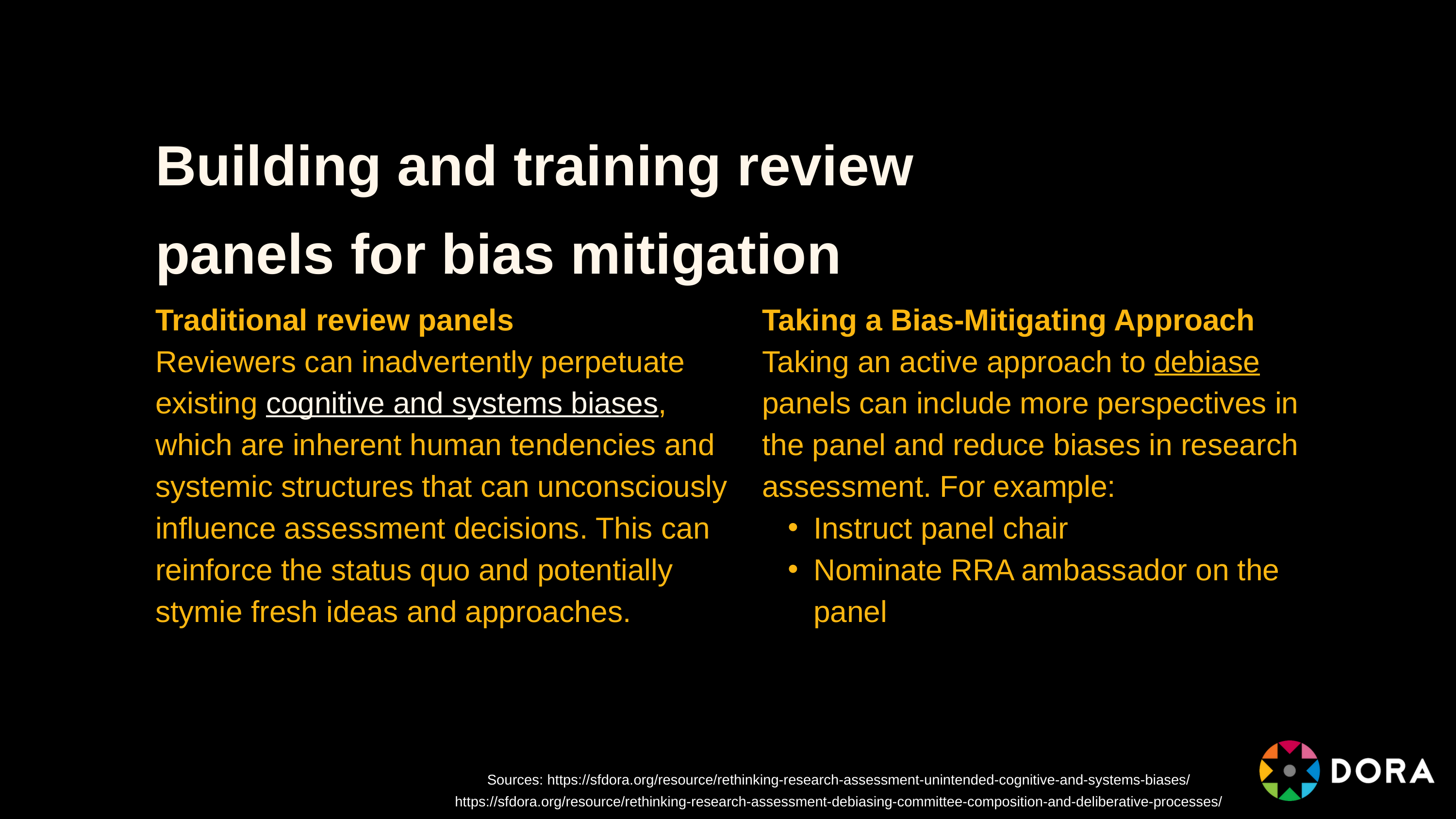

Building and training review panels for bias mitigation
Traditional review panels
Reviewers can inadvertently perpetuate existing cognitive and systems biases, which are inherent human tendencies and systemic structures that can unconsciously influence assessment decisions. This can reinforce the status quo and potentially stymie fresh ideas and approaches.
Taking a Bias-Mitigating Approach
Taking an active approach to debiase panels can include more perspectives in the panel and reduce biases in research assessment. For example:
Instruct panel chair
Nominate RRA ambassador on the panel

Sources: https://sfdora.org/resource/rethinking-research-assessment-unintended-cognitive-and-systems-biases/
https://sfdora.org/resource/rethinking-research-assessment-debiasing-committee-composition-and-deliberative-processes/